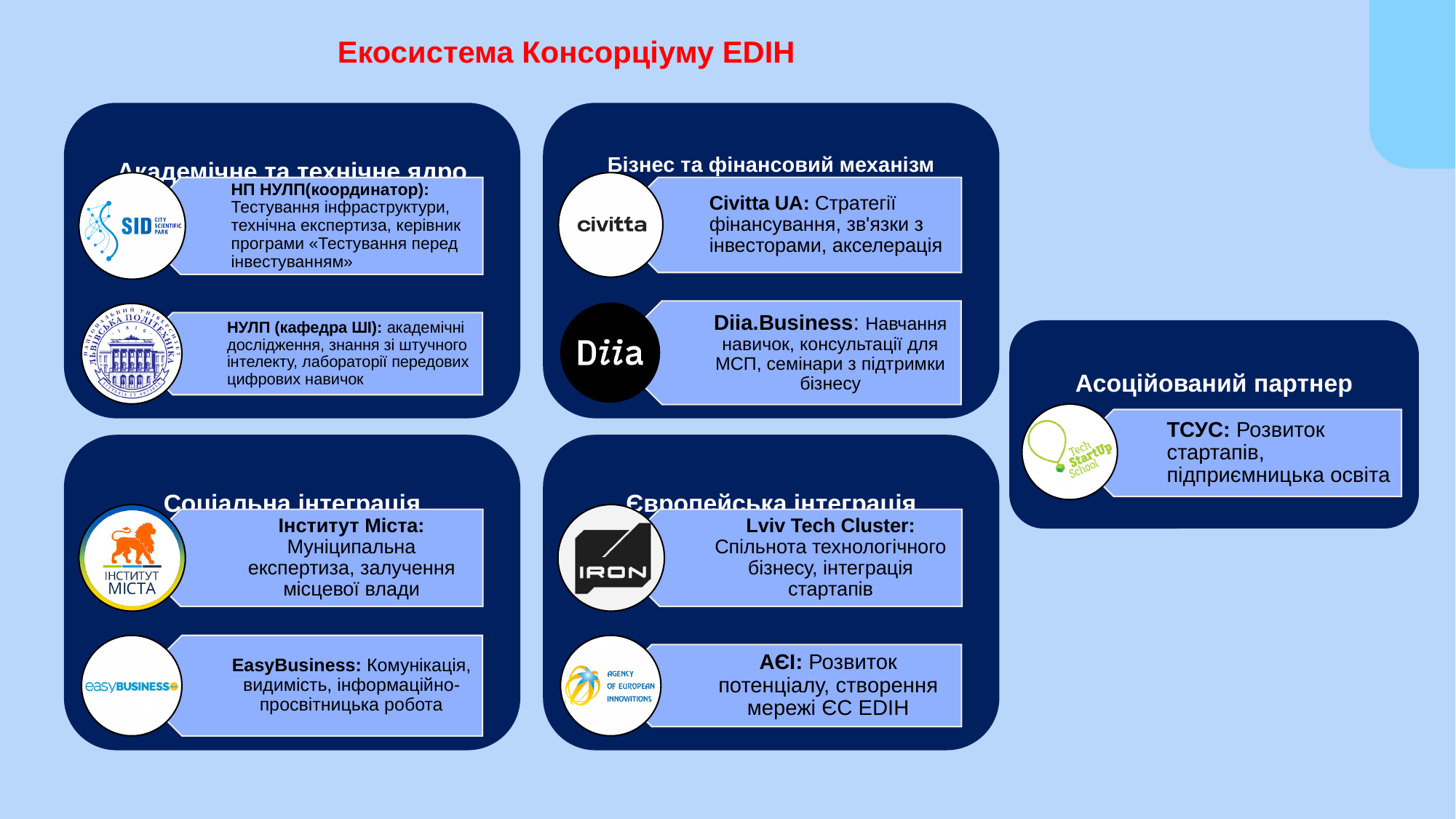

Екосистема Консорціуму EDIH
Академічне та технічне ядро
Бізнес та фінансовий механізм

Civitta UA: Стратегії фінансування, зв'язки з інвесторами, акселерація

Diia.Business: Навчання навичок, консультації для МСП, семінари з підтримки бізнесу

НП НУЛП(координатор): Тестування інфраструктури, технічна експертиза, керівник програми «Тестування перед інвестуванням»

НУЛП (кафедра ШІ): академічні дослідження, знання зі штучного інтелекту, лабораторії передових цифрових навичок
Асоційований партнер

ТСУС: Розвиток стартапів, підприємницька освіта
Соціальна інтеграція
Європейська інтеграція

Інститут Міста: Муніципальна експертиза, залучення місцевої влади

EasyBusiness: Комунікація, видимість, інформаційно-просвітницька робота

Lviv Tech Cluster: Спільнота технологічного бізнесу, інтеграція стартапів

АЄІ: Розвиток потенціалу, створення мережі ЄС EDIH